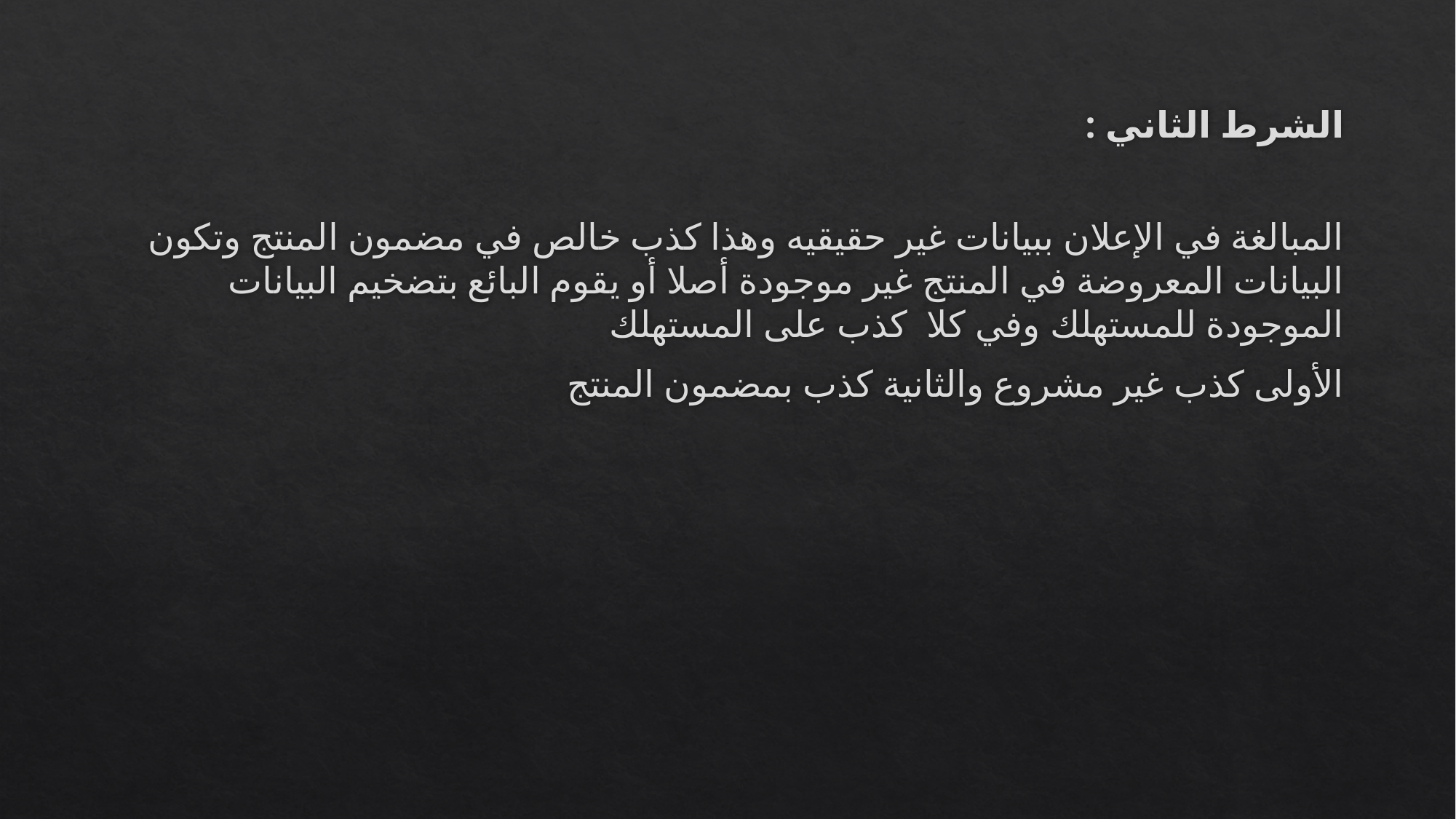

الشرط الثاني :

المبالغة في الإعلان ببيانات غير حقيقيه وهذا كذب خالص في مضمون المنتج وتكون البيانات المعروضة في المنتج غير موجودة أصلا أو يقوم البائع بتضخيم البيانات الموجودة للمستهلك وفي كلا  كذب على المستهلك
الأولى كذب غير مشروع والثانية كذب بمضمون المنتج